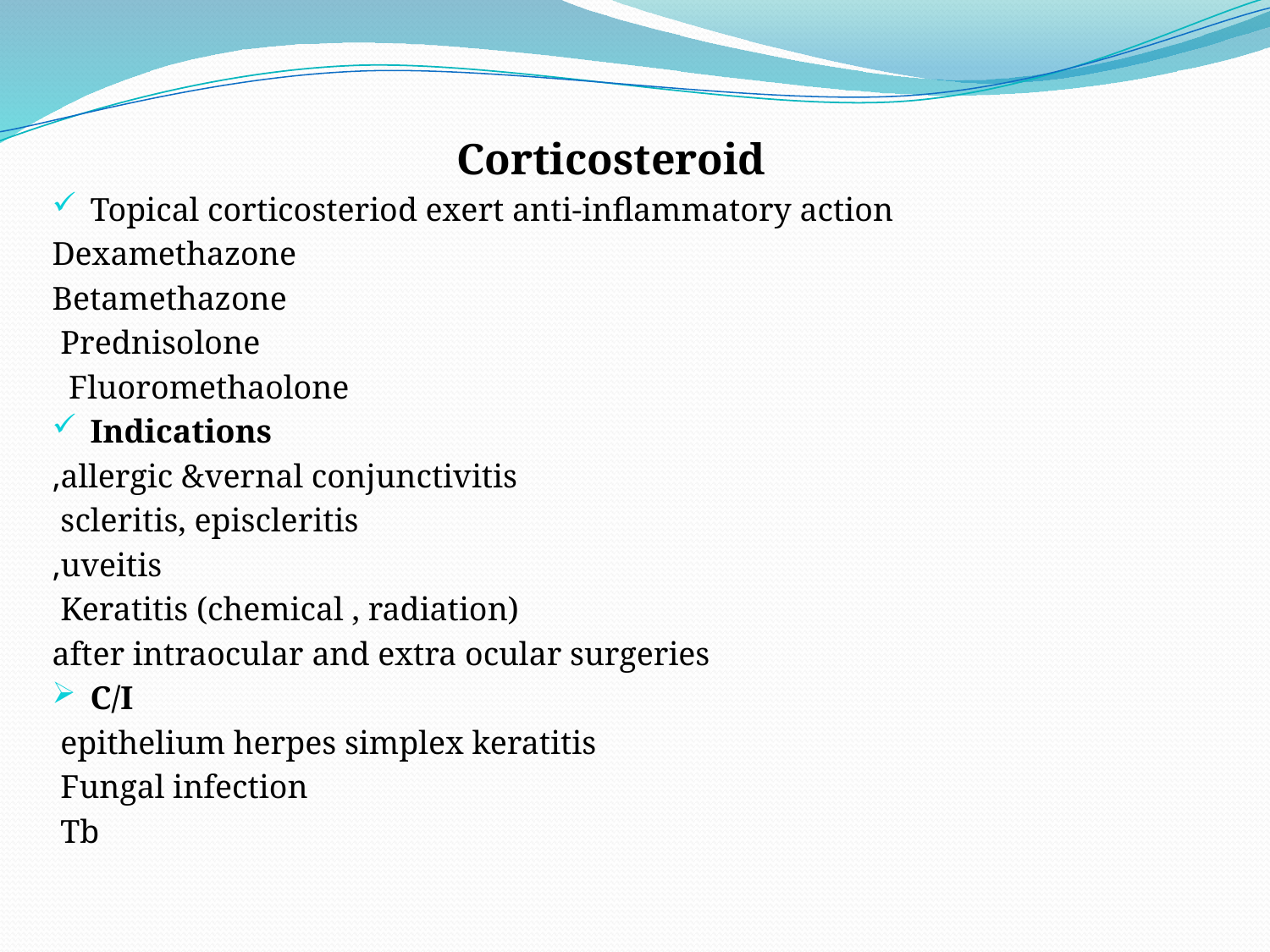

Corticosteroid
Topical corticosteriod exert anti-inflammatory action
Dexamethazone
Betamethazone
Prednisolone
Fluoromethaolone
Indications
allergic &vernal conjunctivitis,
scleritis, episcleritis
uveitis,
Keratitis (chemical , radiation)
after intraocular and extra ocular surgeries
C/I
epithelium herpes simplex keratitis
Fungal infection
Tb